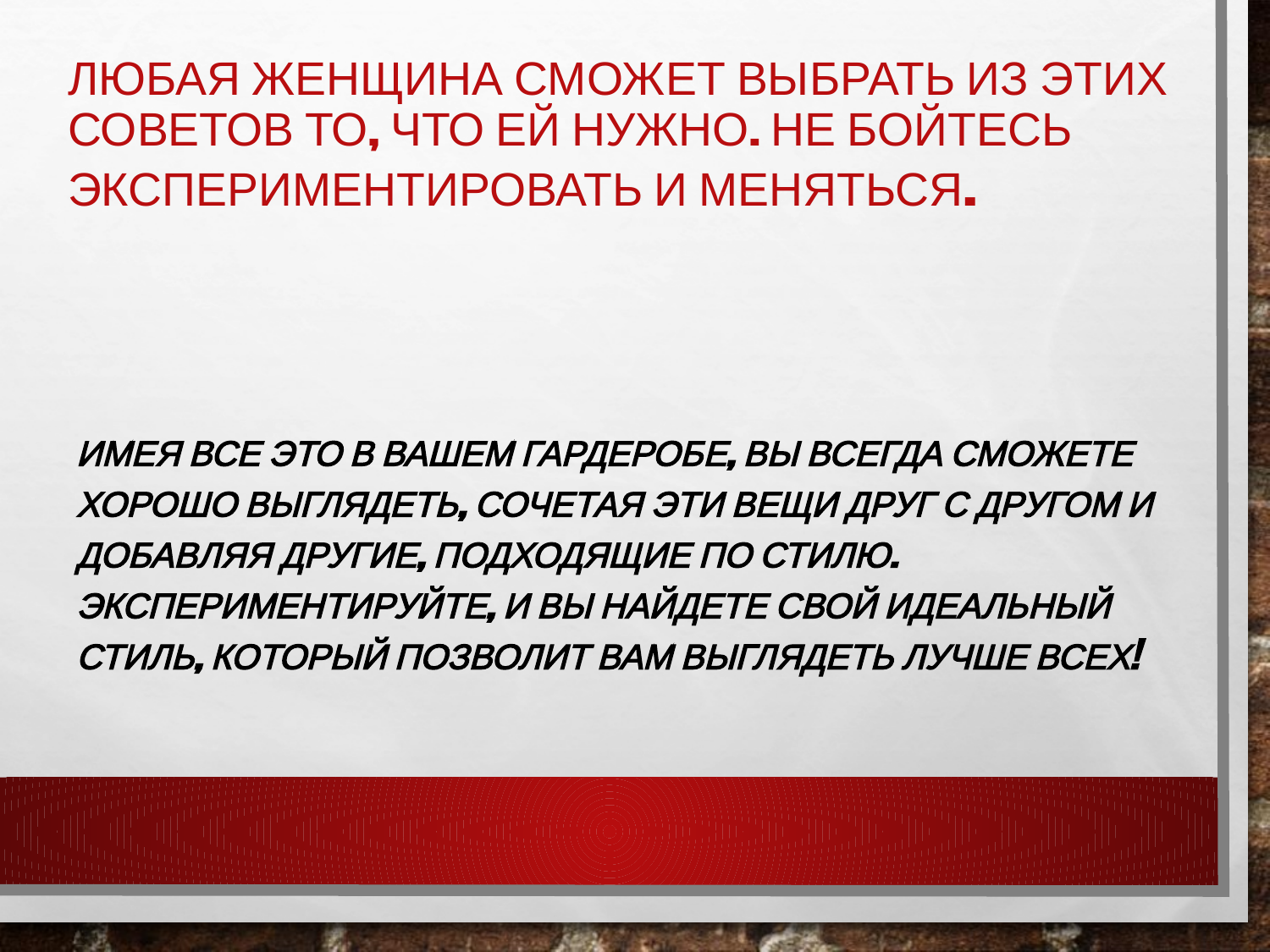

# Любая женщина сможет выбрать из этих советов то, что ей нужно. Не бойтесь экспериментировать и меняться.
Имея все это в вашем гардеробе, вы всегда сможете хорошо выглядеть, сочетая эти вещи друг с другом и добавляя другие, подходящие по стилю.
Экспериментируйте, и вы найдете свой идеальный стиль, который позволит вам выглядеть лучше всех!